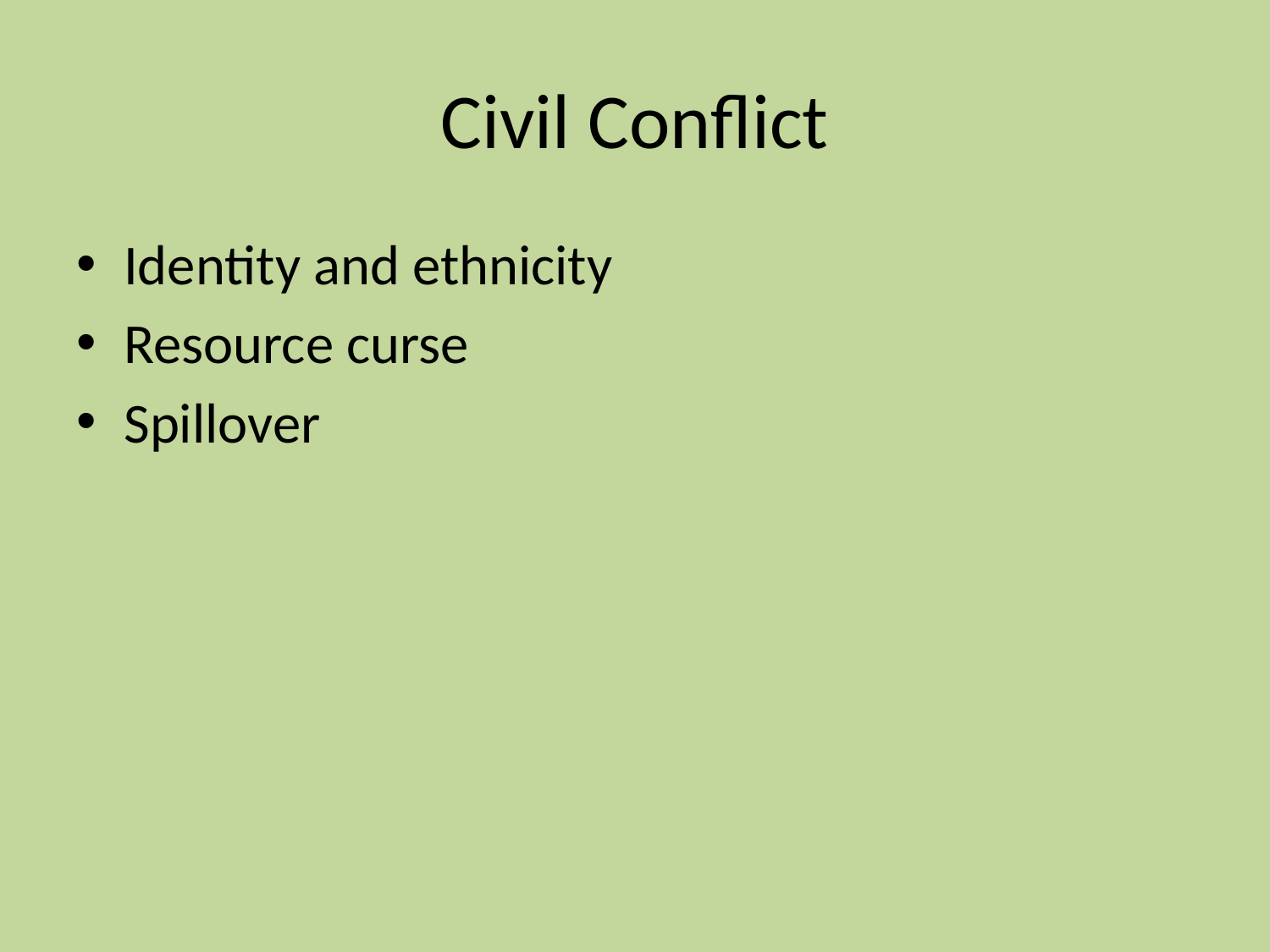

# Civil Conflict
Identity and ethnicity
Resource curse
Spillover